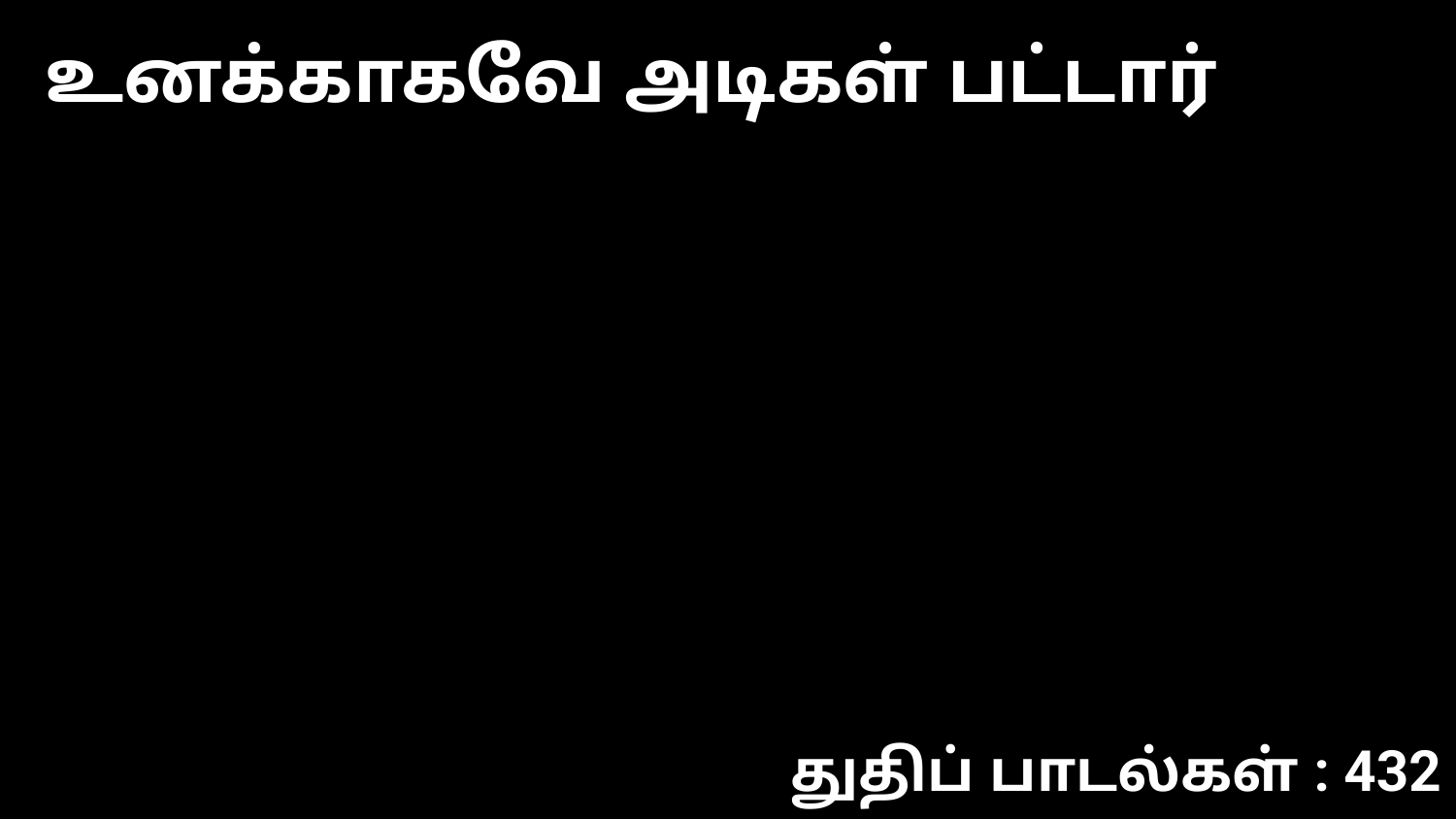

உனக்காகவே அடிகள் பட்டார்
துதிப் பாடல்கள் : 432